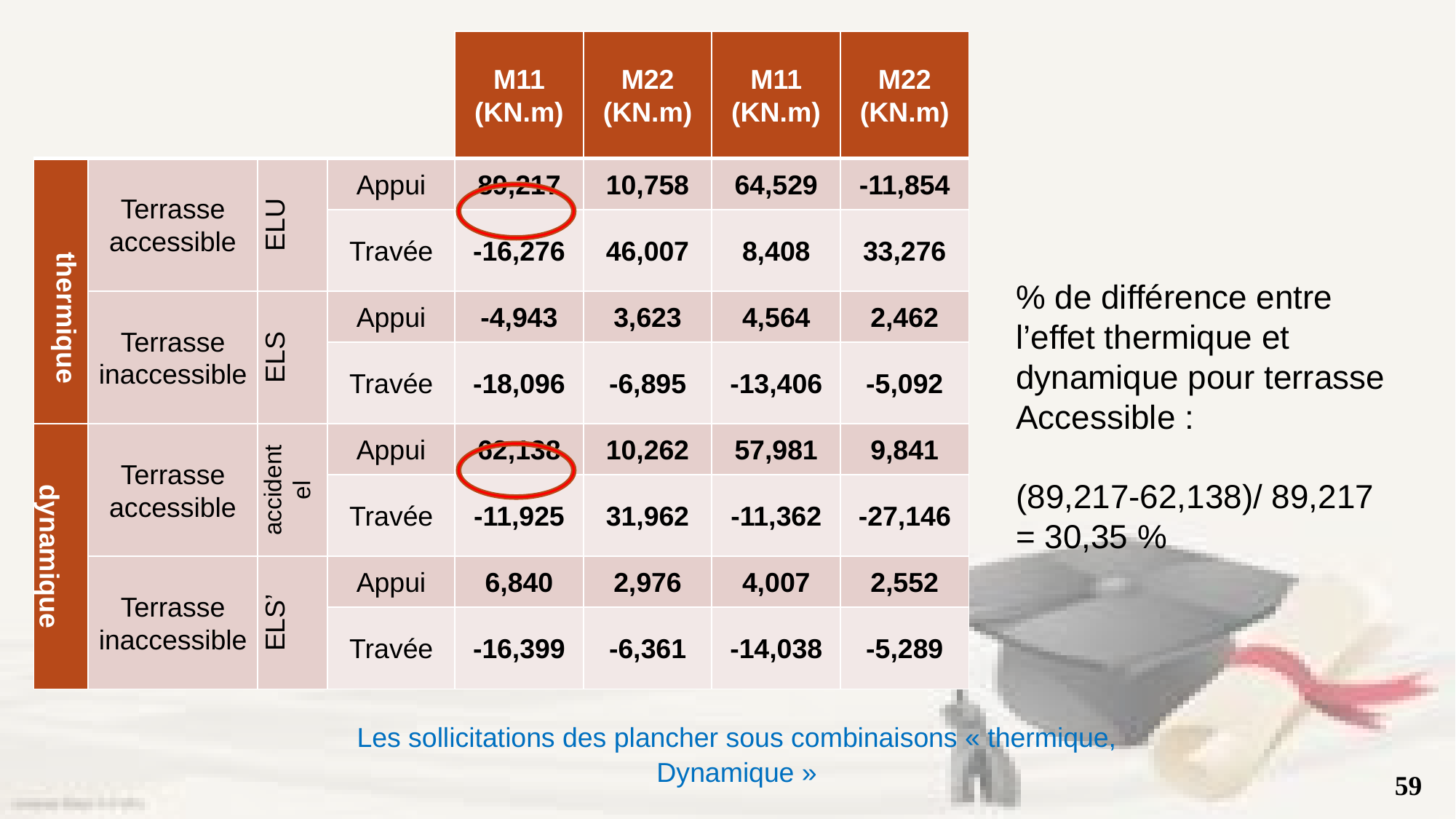

|  |  |  |  | M11 (KN.m) | M22 (KN.m) | M11 (KN.m) | M22 (KN.m) |
| --- | --- | --- | --- | --- | --- | --- | --- |
|  | Terrasse accessible | ELU | Appui | 89,217 | 10,758 | 64,529 | -11,854 |
|  |  |  | Travée | -16,276 | 46,007 | 8,408 | 33,276 |
|  | Terrasse inaccessible | ELS | Appui | -4,943 | 3,623 | 4,564 | 2,462 |
|  |  |  | Travée | -18,096 | -6,895 | -13,406 | -5,092 |
| dynamique | Terrasse accessible | accidentel | Appui | 62,138 | 10,262 | 57,981 | 9,841 |
|  |  |  | Travée | -11,925 | 31,962 | -11,362 | -27,146 |
|  | Terrasse inaccessible | ELS’ | Appui | 6,840 | 2,976 | 4,007 | 2,552 |
|  |  |  | Travée | -16,399 | -6,361 | -14,038 | -5,289 |

thermique
% de différence entre
l’effet thermique et
dynamique pour terrasse
Accessible :

(89,217-62,138)/ 89,217
= 30,35 %

Les sollicitations des plancher sous combinaisons « thermique, Dynamique »
59